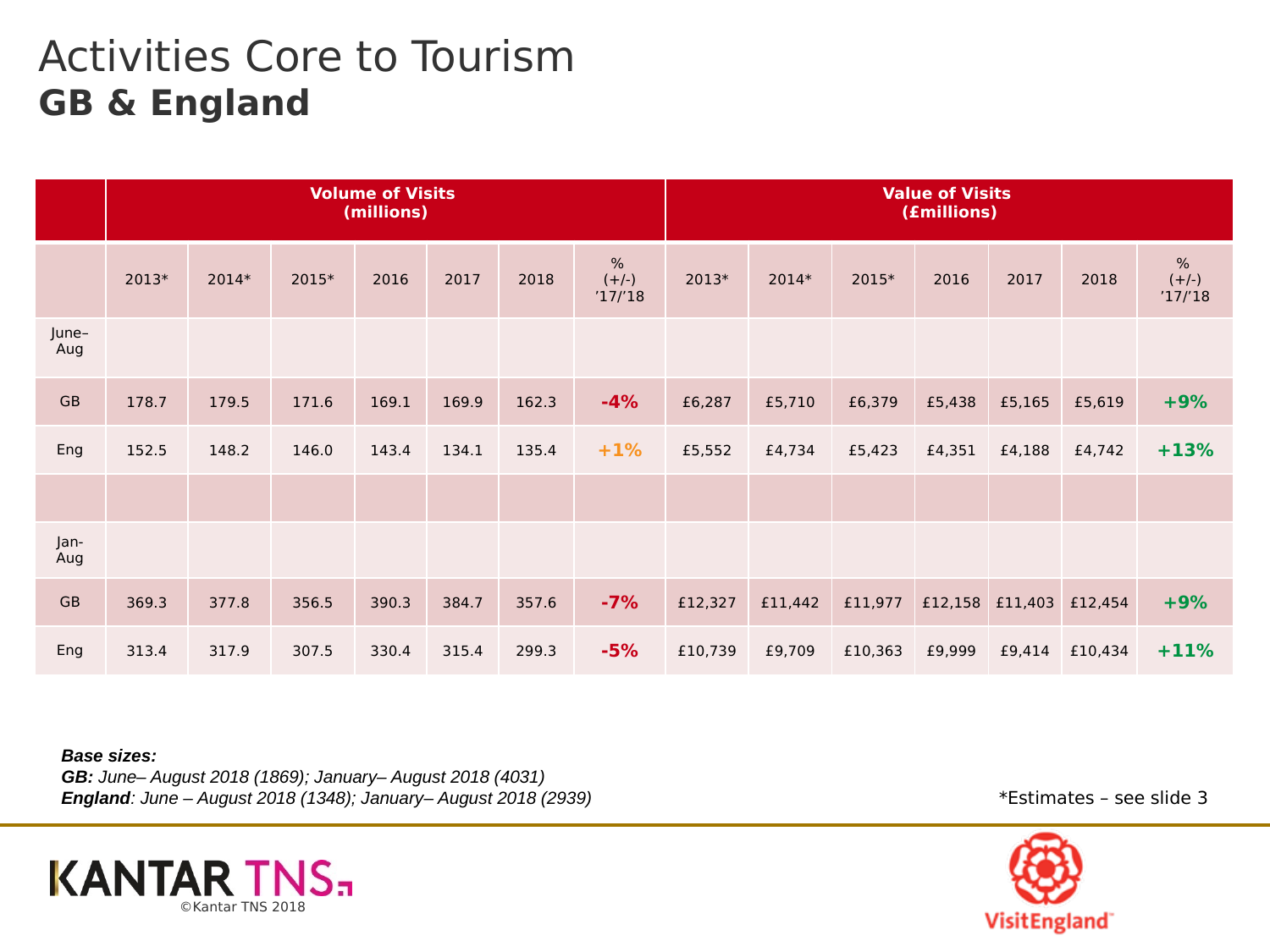

# Activities Core to Tourism GB & England
|  | Volume of Visits (millions) |  |  |  |  |  |  | Value of Visits (£millions) |  |  |  |  |  |  |
| --- | --- | --- | --- | --- | --- | --- | --- | --- | --- | --- | --- | --- | --- | --- |
|  | 2013\* | 2014\* | 2015\* | 2016 | 2017 | 2018 | % (+/-) ’17/’18 | 2013\* | 2014\* | 2015\* | 2016 | 2017 | 2018 | % (+/-) ’17/’18 |
| June–Aug |  |  |  |  |  |  |  |  |  |  |  |  |  |  |
| GB | 178.7 | 179.5 | 171.6 | 169.1 | 169.9 | 162.3 | -4% | £6,287 | £5,710 | £6,379 | £5,438 | £5,165 | £5,619 | +9% |
| Eng | 152.5 | 148.2 | 146.0 | 143.4 | 134.1 | 135.4 | +1% | £5,552 | £4,734 | £5,423 | £4,351 | £4,188 | £4,742 | +13% |
|  |  |  |  |  |  |  |  |  |  |  |  |  |  |  |
| Jan-Aug |  |  |  |  |  |  |  |  |  |  |  |  |  |  |
| GB | 369.3 | 377.8 | 356.5 | 390.3 | 384.7 | 357.6 | -7% | £12,327 | £11,442 | £11,977 | £12,158 | £11,403 | £12,454 | +9% |
| Eng | 313.4 | 317.9 | 307.5 | 330.4 | 315.4 | 299.3 | -5% | £10,739 | £9,709 | £10,363 | £9,999 | £9,414 | £10,434 | +11% |
Base sizes:
GB: June– August 2018 (1869); January– August 2018 (4031)
England: June – August 2018 (1348); January– August 2018 (2939)
*Estimates – see slide 3